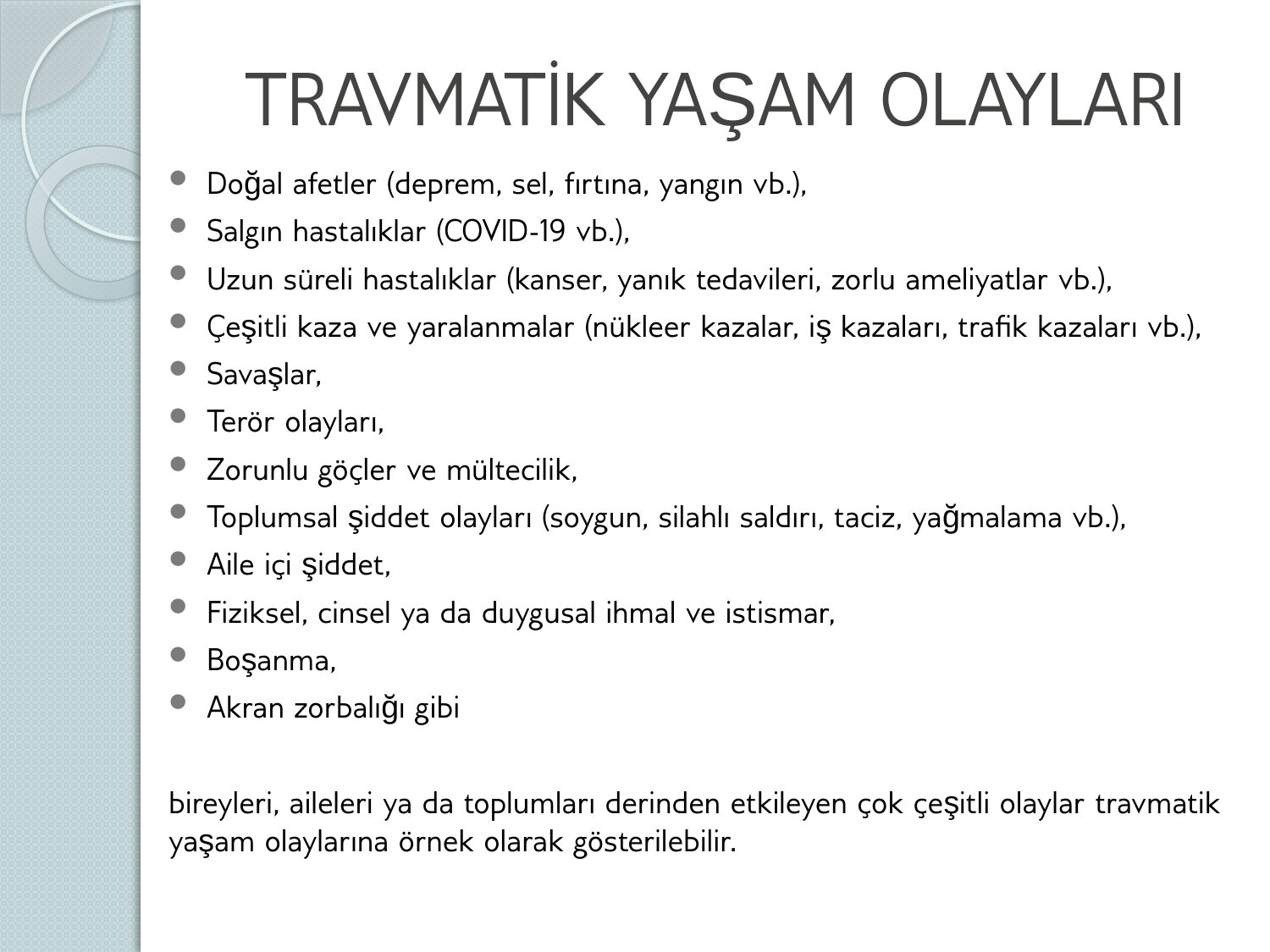

# TRAVMATİK YAŞAM OLAYLARI
Doğal afetler (deprem, sel, fırtına, yangın vb.),
Salgın hastalıklar (COVID-19 vb.),
Uzun süreli hastalıklar (kanser, yanık tedavileri, zorlu ameliyatlar vb.),
Çeşitli kaza ve yaralanmalar (nükleer kazalar, iş kazaları, trafik kazaları vb.),
Savaşlar,
Terör olayları,
Zorunlu göçler ve mültecilik,
Toplumsal şiddet olayları (soygun, silahlı saldırı, taciz, yağmalama vb.),
Aile içi şiddet,
Fiziksel, cinsel ya da duygusal ihmal ve istismar,
Boşanma,
Akran zorbalığı gibi

bireyleri, aileleri ya da toplumları derinden etkileyen çok çeşitli olaylar travmatik yaşam olaylarına örnek olarak gösterilebilir.